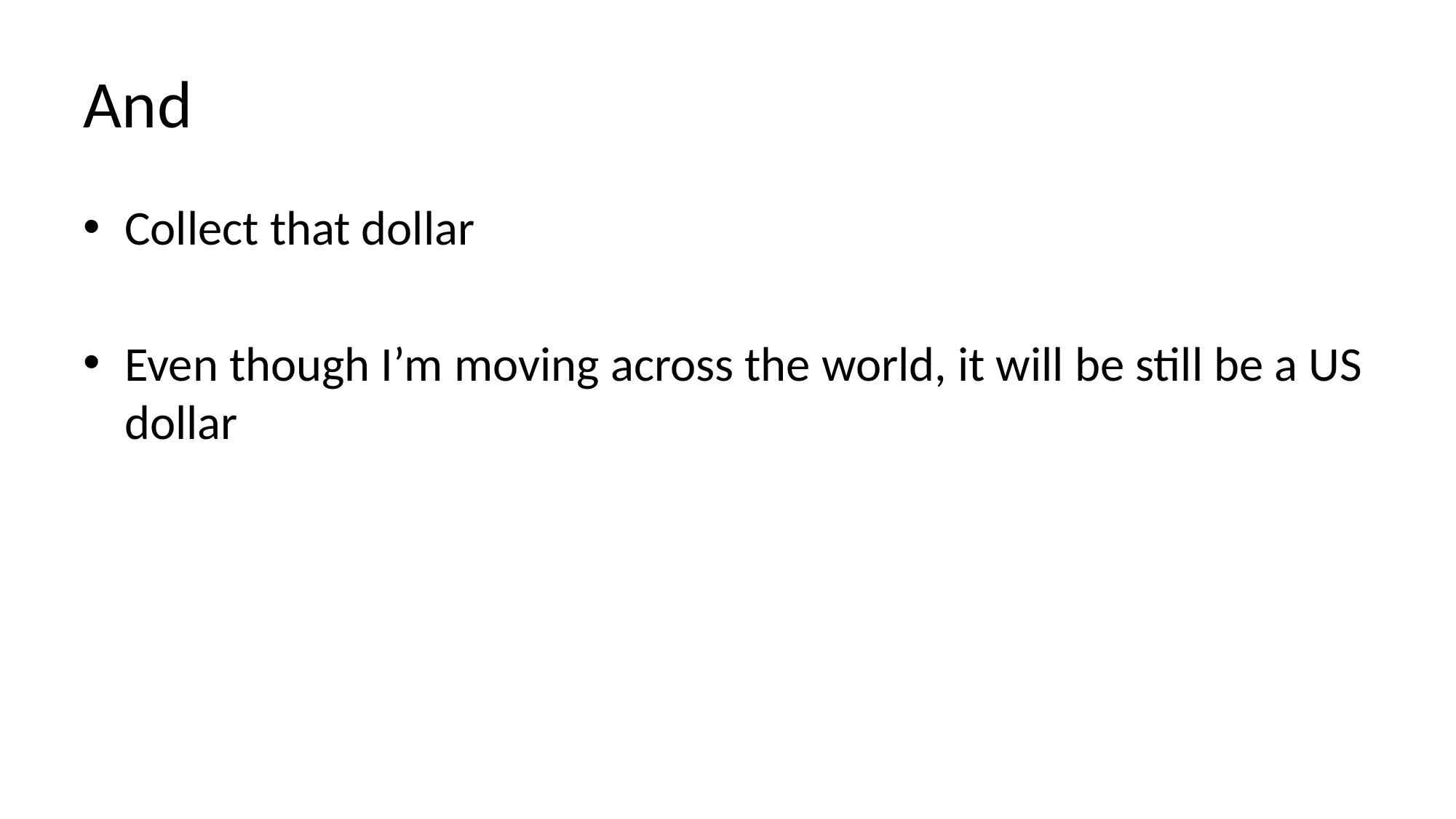

# And
Collect that dollar

Even though I’m moving across the world, it will be still be a US dollar